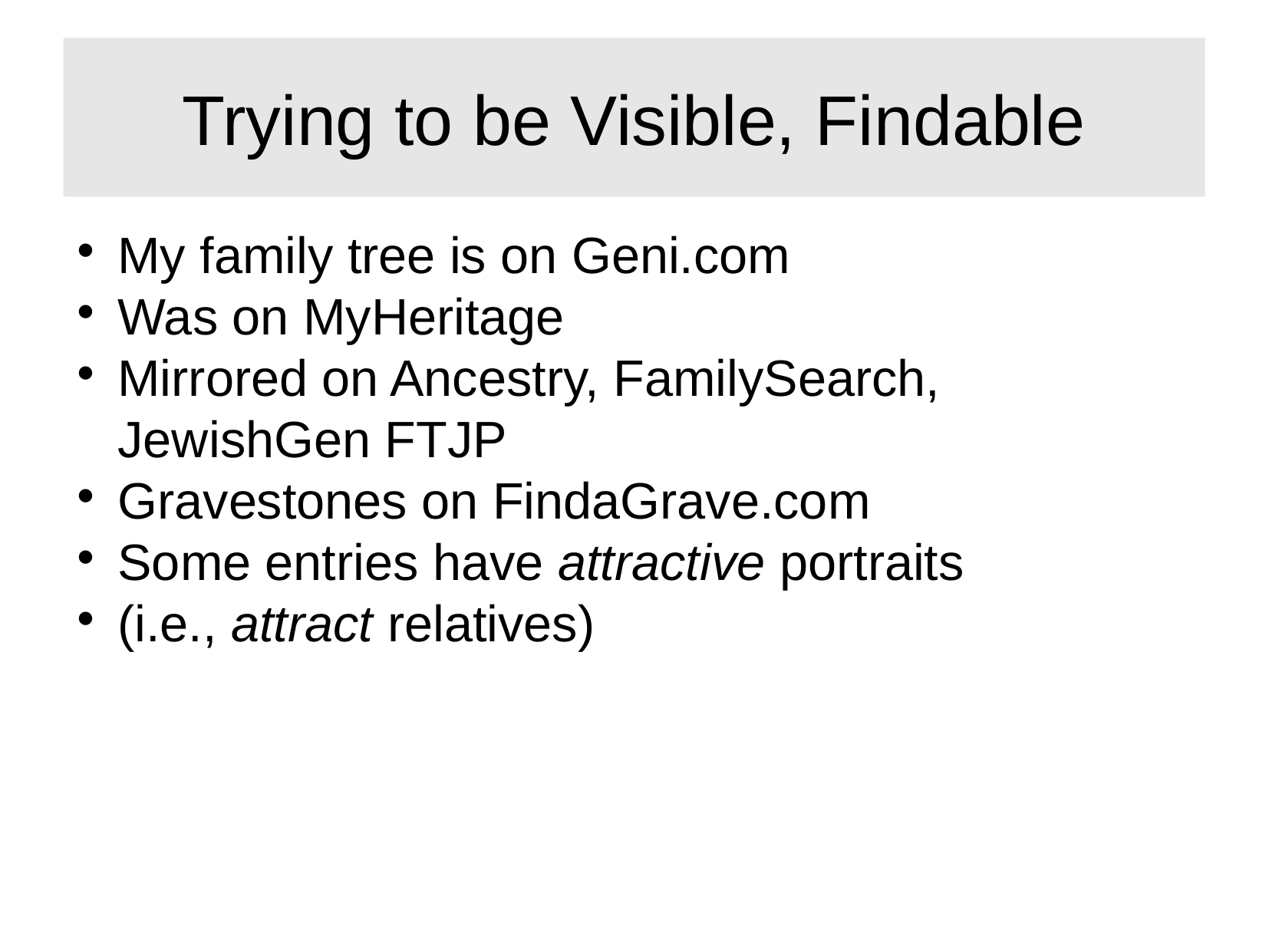

Trying to be Visible, Findable
My family tree is on Geni.com
Was on MyHeritage
Mirrored on Ancestry, FamilySearch, JewishGen FTJP
Gravestones on FindaGrave.com
Some entries have attractive portraits
(i.e., attract relatives)